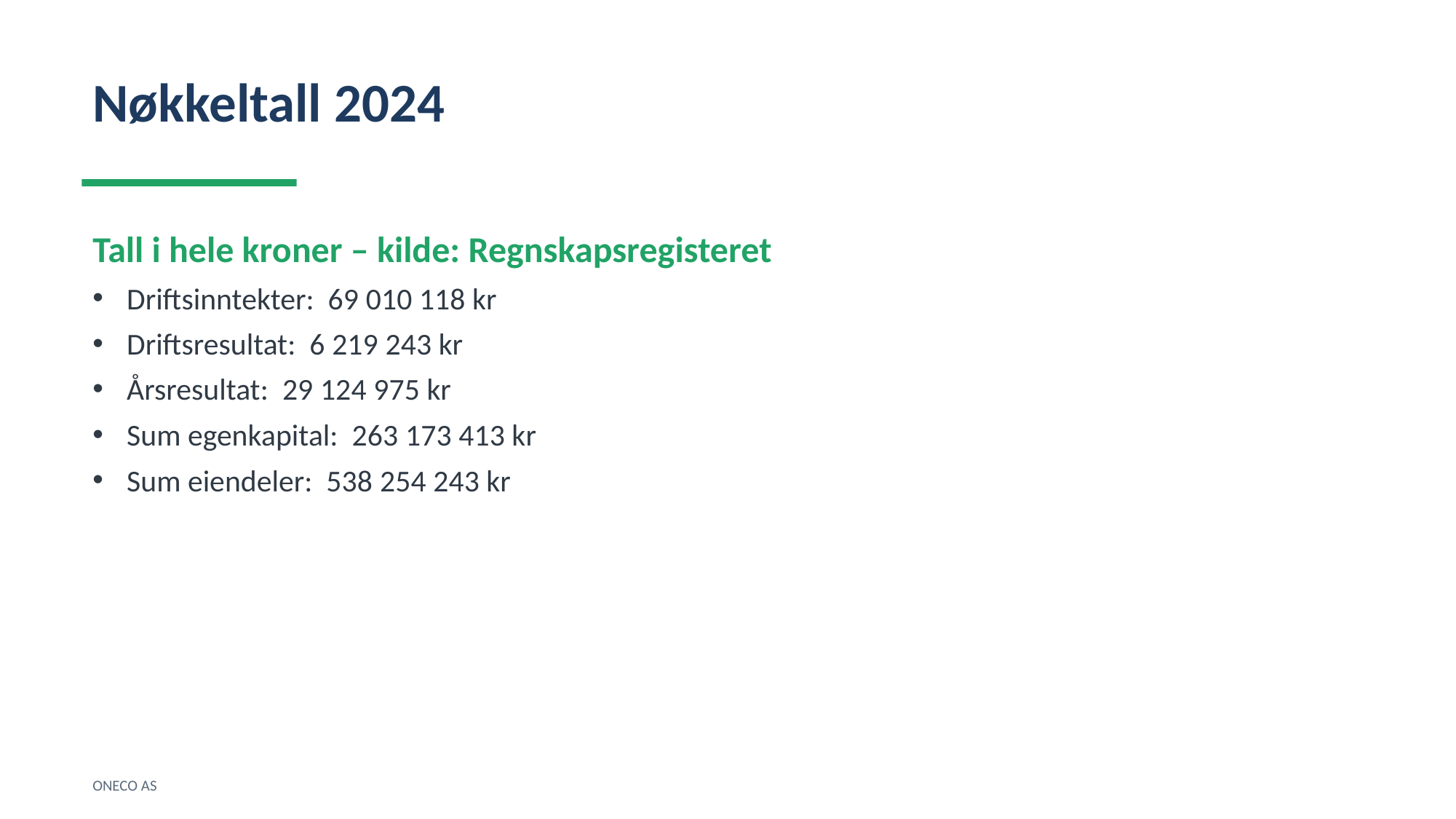

Nøkkeltall 2024

Tall i hele kroner – kilde: Regnskapsregisteret
Driftsinntekter:  69 010 118 kr
Driftsresultat:  6 219 243 kr
Årsresultat:  29 124 975 kr
Sum egenkapital:  263 173 413 kr
Sum eiendeler:  538 254 243 kr
ONECO AS